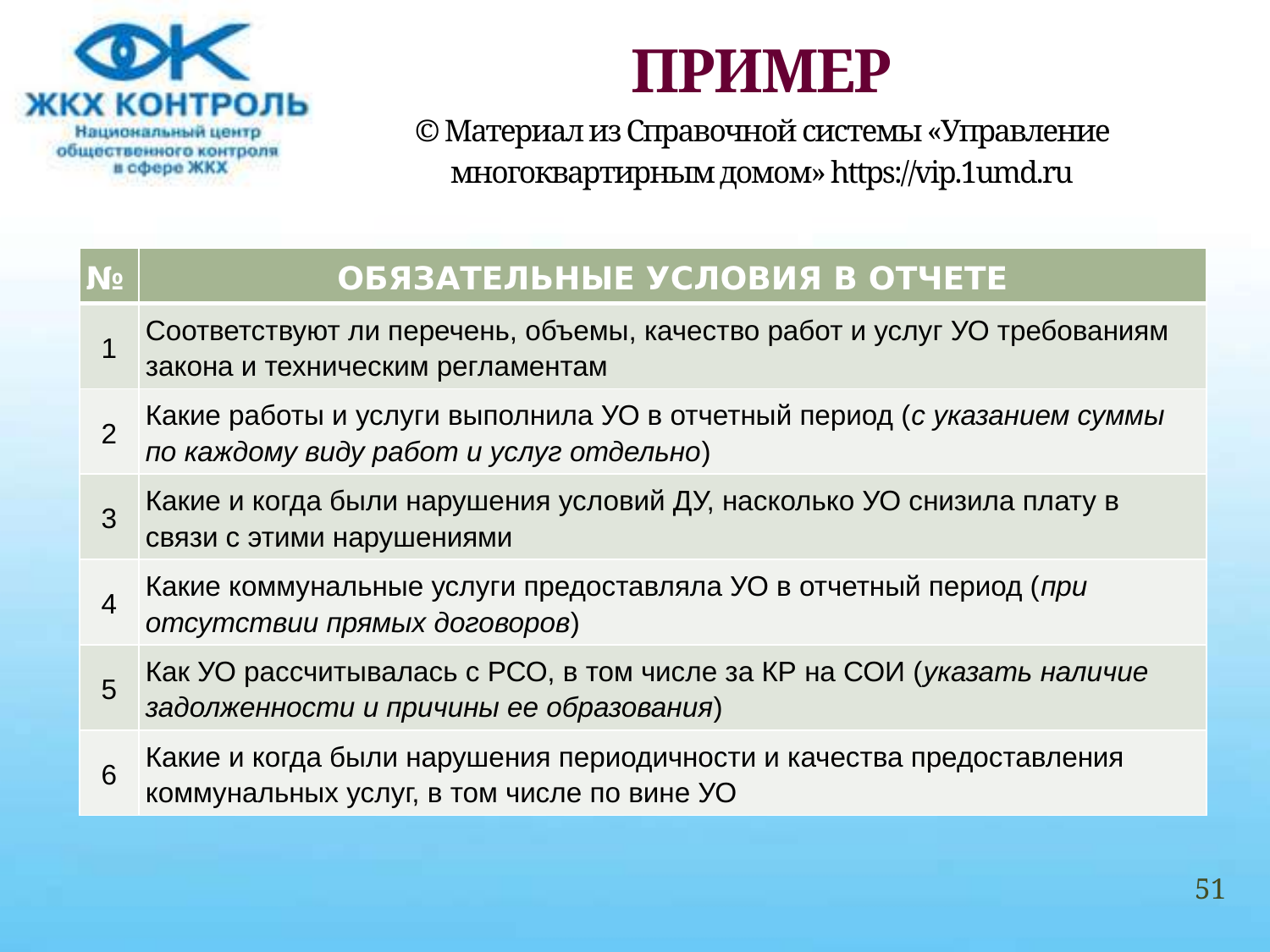

# ПРИМЕР © Материал из Справочной системы «Управление многоквартирным домом» https://vip.1umd.ru
| № | ОБЯЗАТЕЛЬНЫЕ УСЛОВИЯ В ОТЧЕТЕ |
| --- | --- |
| 1 | Соответствуют ли перечень, объемы, качество работ и услуг УО требованиям закона и техническим регламентам |
| 2 | Какие работы и услуги выполнила УО в отчетный период (с указанием суммы по каждому виду работ и услуг отдельно) |
| 3 | Какие и когда были нарушения условий ДУ, насколько УО снизила плату в связи с этими нарушениями |
| 4 | Какие коммунальные услуги предоставляла УО в отчетный период (при отсутствии прямых договоров) |
| 5 | Как УО рассчитывалась с РСО, в том числе за КР на СОИ (указать наличие задолженности и причины ее образования) |
| 6 | Какие и когда были нарушения периодичности и качества предоставления коммунальных услуг, в том числе по вине УО |
51